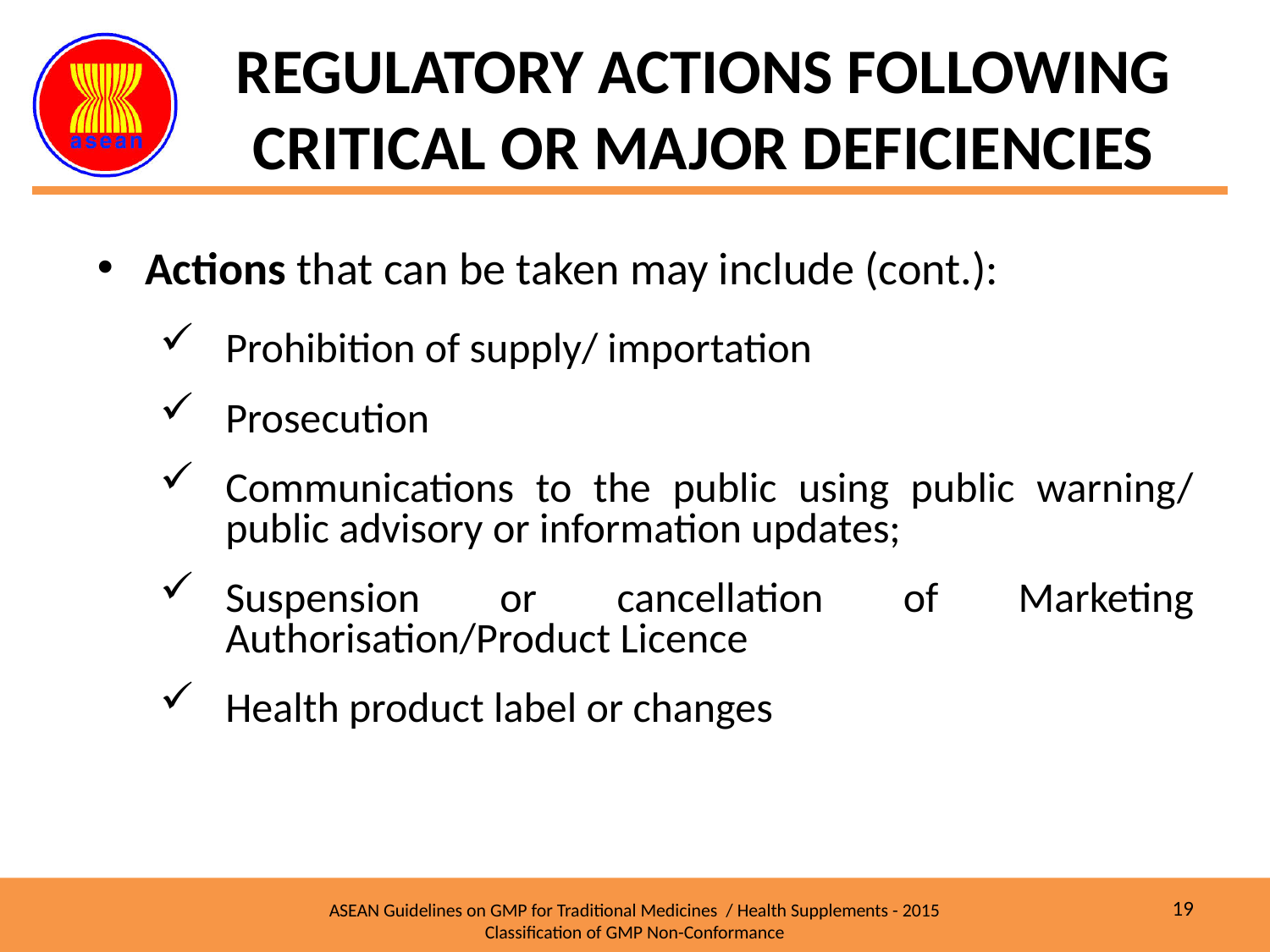

REGULATORY ACTIONS FOLLOWING CRITICAL OR MAJOR DEFICIENCIES
Actions that can be taken may include (cont.):

Prohibition of supply/ importation

Prosecution

Communications to the public using public warning/ public advisory or information updates;

Suspension or cancellation of Marketing Authorisation/Product Licence

Health product label or changes
19